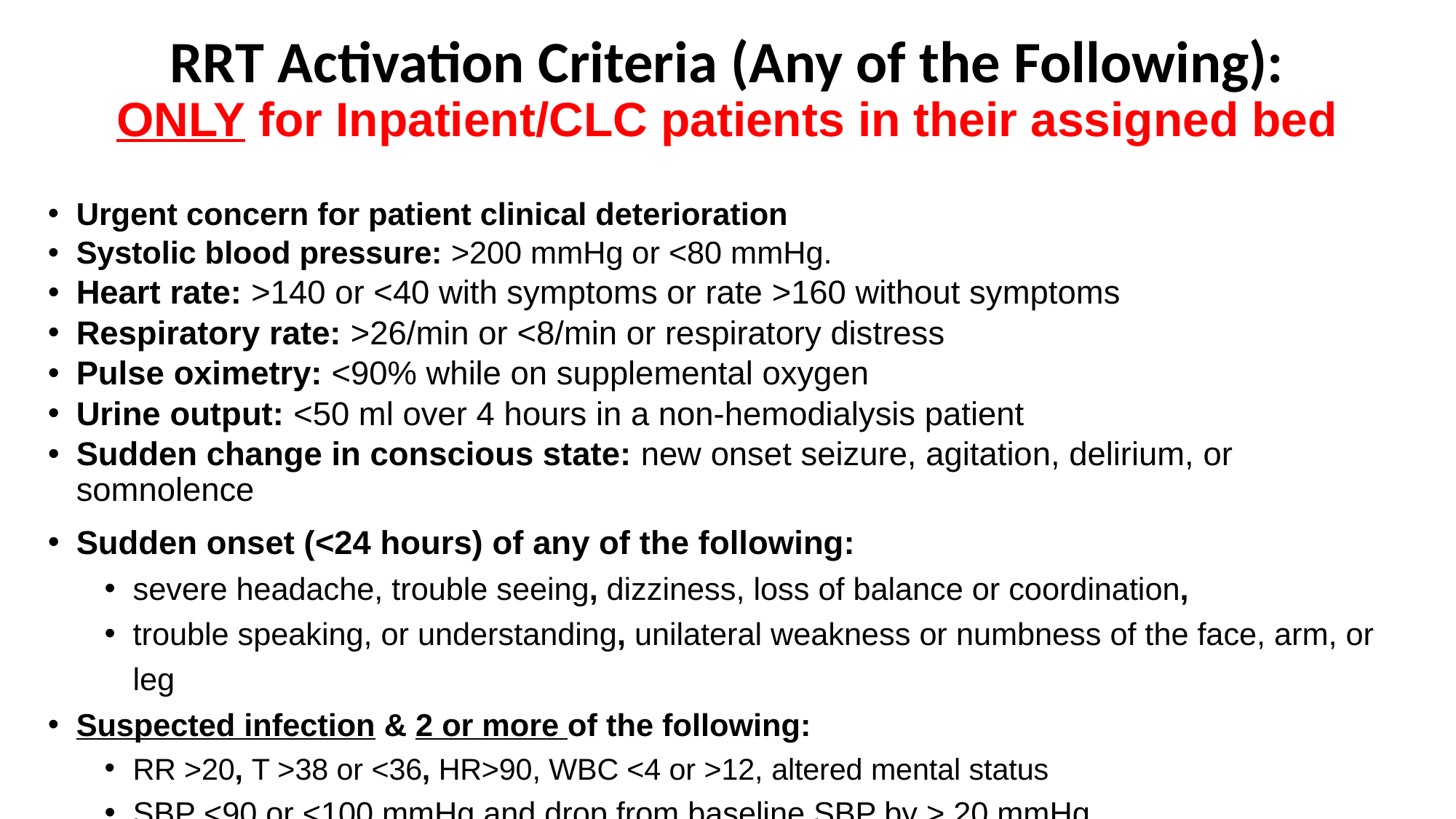

# RRT Activation Criteria (Any of the Following): ONLY for Inpatient/CLC patients in their assigned bed
Urgent concern for patient clinical deterioration
Systolic blood pressure: >200 mmHg or <80 mmHg.
Heart rate: >140 or <40 with symptoms or rate >160 without symptoms
Respiratory rate: >26/min or <8/min or respiratory distress
Pulse oximetry: <90% while on supplemental oxygen
Urine output: <50 ml over 4 hours in a non-hemodialysis patient
Sudden change in conscious state: new onset seizure, agitation, delirium, or somnolence
Sudden onset (<24 hours) of any of the following:
severe headache, trouble seeing, dizziness, loss of balance or coordination,
trouble speaking, or understanding, unilateral weakness or numbness of the face, arm, or leg
Suspected infection & 2 or more of the following:
RR >20, T >38 or <36, HR>90, WBC <4 or >12, altered mental status
SBP <90 or <100 mmHg and drop from baseline SBP by > 20 mmHg